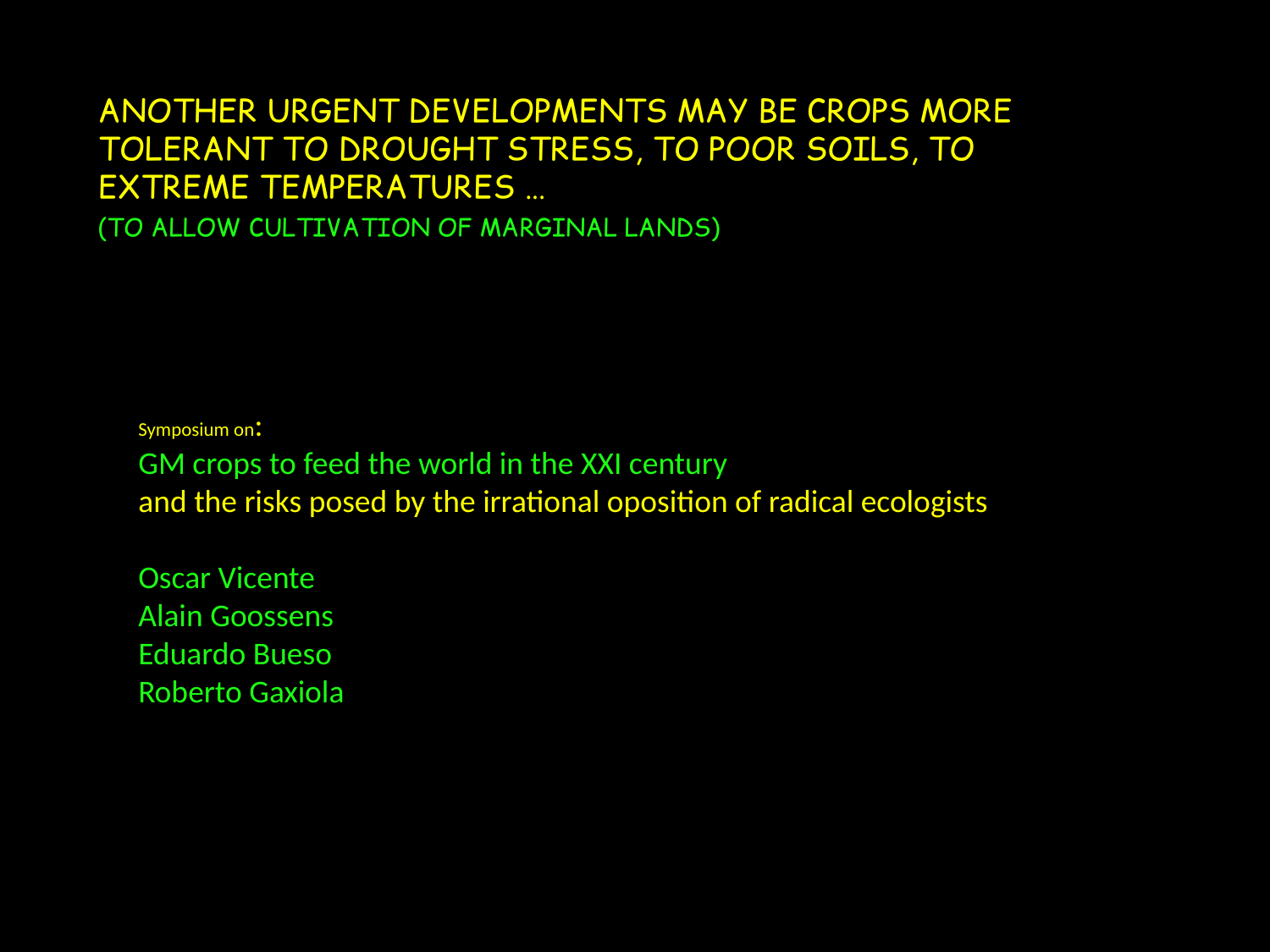

ANOTHER URGENT DEVELOPMENTS MAY BE CROPS MORE
TOLERANT TO DROUGHT STRESS, TO POOR SOILS, TO
EXTREME TEMPERATURES …
(TO ALLOW CULTIVATION OF MARGINAL LANDS)
Symposium on:
GM crops to feed the world in the XXI century
and the risks posed by the irrational oposition of radical ecologists

Oscar Vicente
Alain Goossens
Eduardo Bueso
Roberto Gaxiola